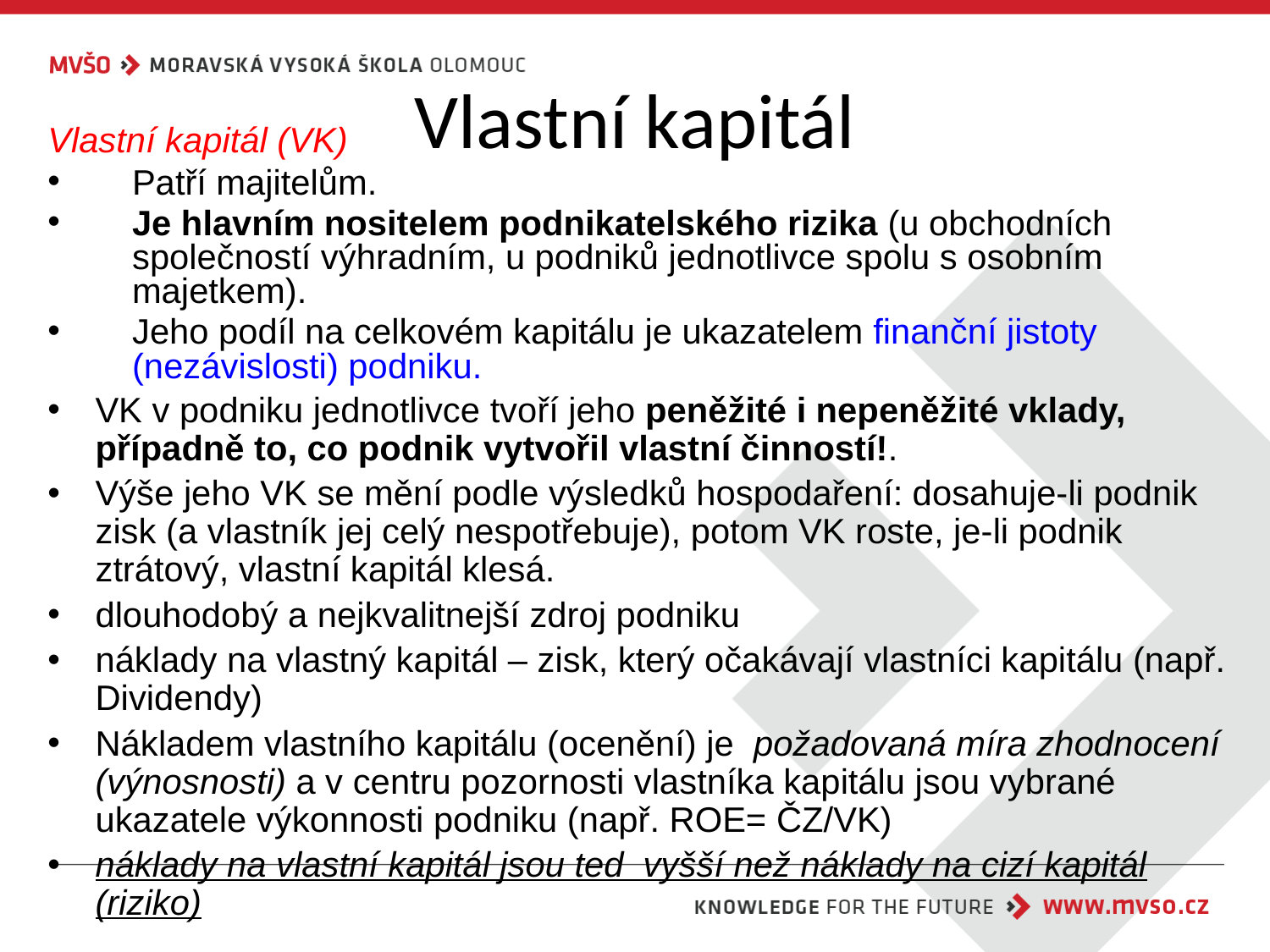

# Vlastní kapitál
Vlastní kapitál (VK)
Patří majitelům.
Je hlavním nositelem podnikatelského rizika (u obchodních společností výhradním, u podniků jednotlivce spolu s osobním majetkem).
Jeho podíl na celkovém kapitálu je ukazatelem finanční jistoty (nezávislosti) podniku.
VK v podniku jednotlivce tvoří jeho peněžité i nepeněžité vklady, případně to, co podnik vytvořil vlastní činností!.
Výše jeho VK se mění podle výsledků hospodaření: dosahuje-li podnik zisk (a vlastník jej celý nespotřebuje), potom VK roste, je-li podnik ztrátový, vlastní kapitál klesá.
dlouhodobý a nejkvalitnejší zdroj podniku
náklady na vlastný kapitál – zisk, který očakávají vlastníci kapitálu (např. Dividendy)
Nákladem vlastního kapitálu (ocenění) je  požadovaná míra zhodnocení (výnosnosti) a v centru pozornosti vlastníka kapitálu jsou vybrané ukazatele výkonnosti podniku (např. ROE= ČZ/VK)
náklady na vlastní kapitál jsou ted  vyšší než náklady na cizí kapitál (riziko)